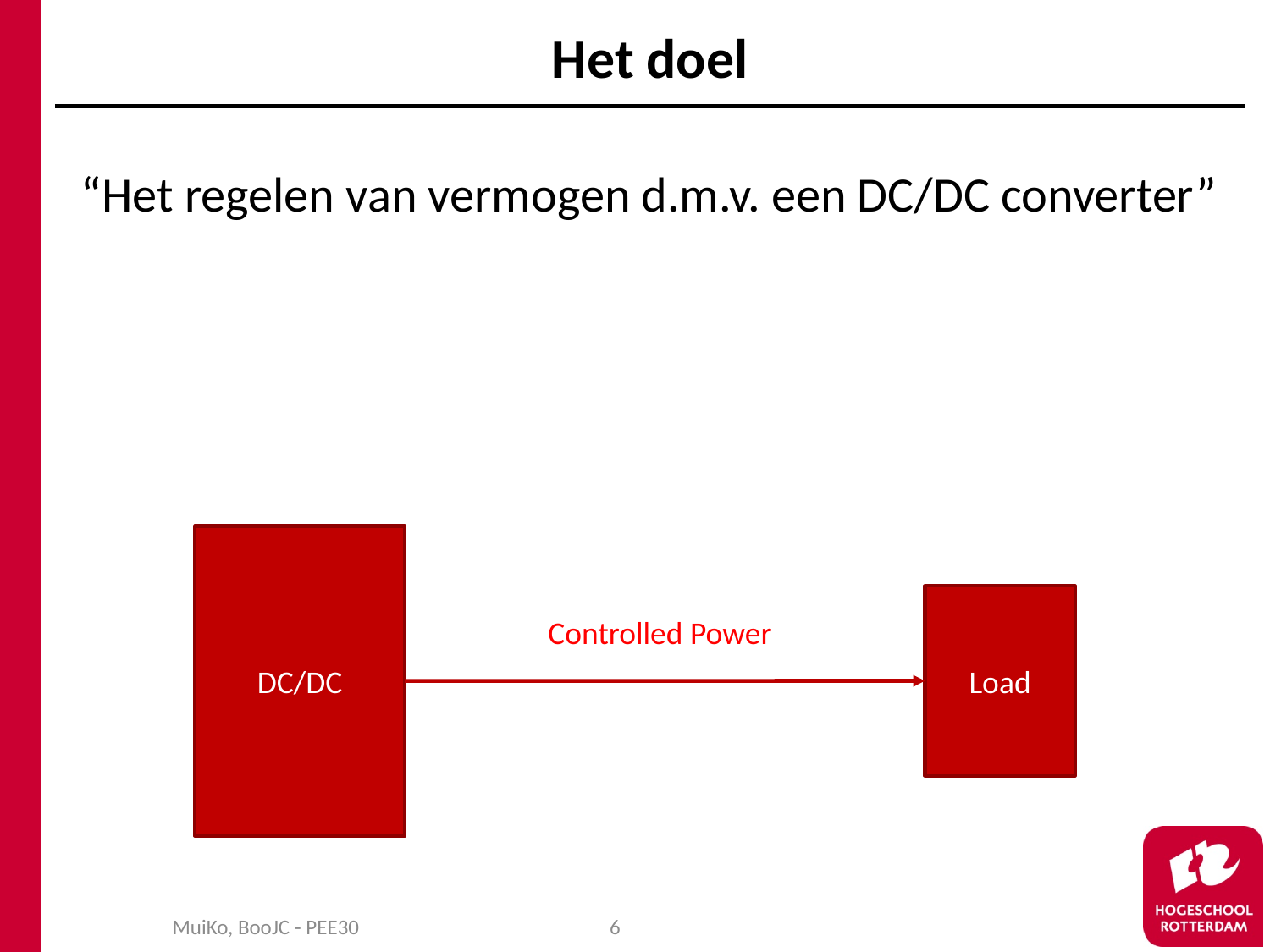

# Het doel
“Het regelen van vermogen d.m.v. een DC/DC converter”
DC/DC
Load
Controlled Power
MuiKo, BooJC - PEE30
6